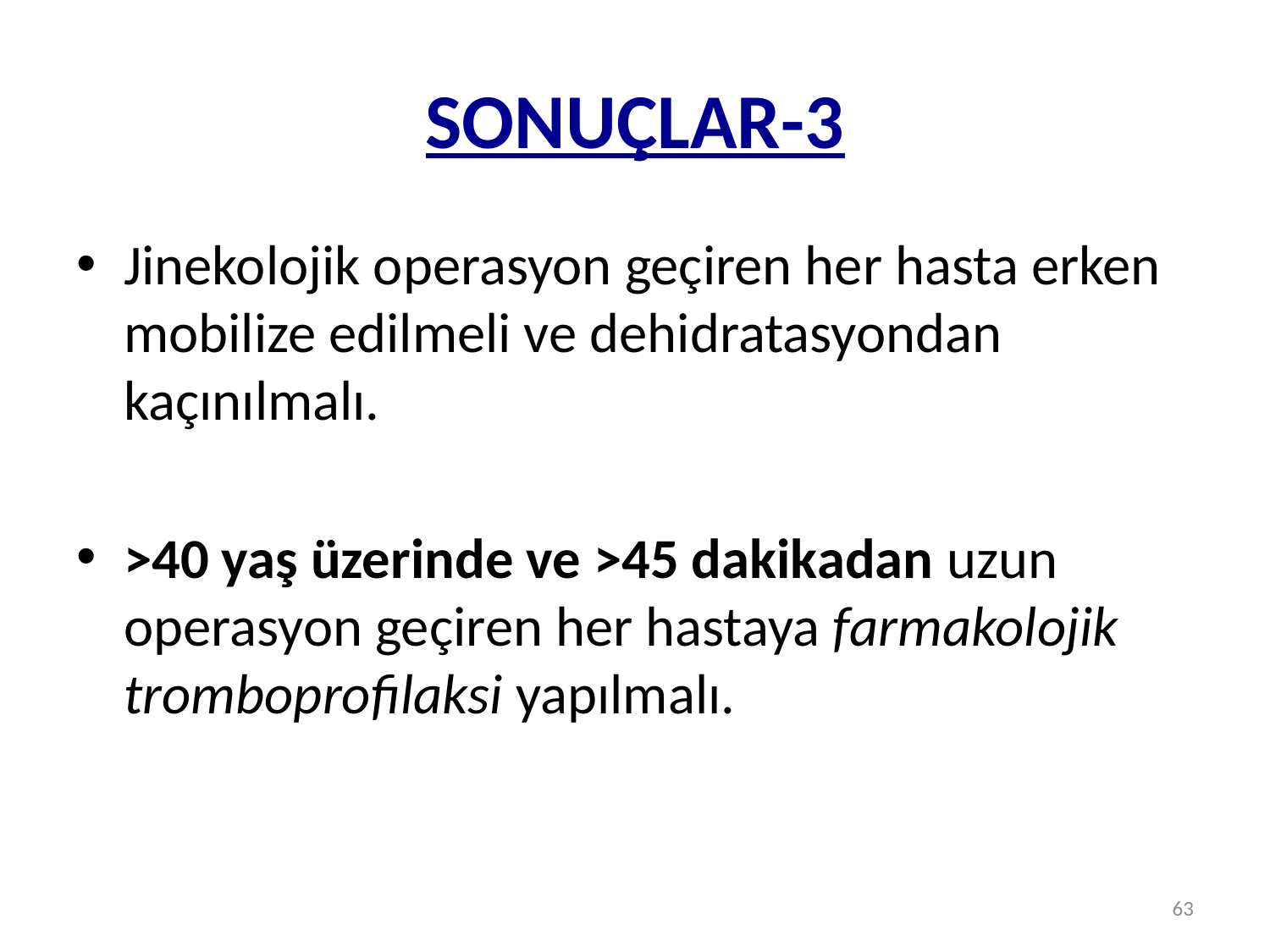

# SONUÇLAR-3
Jinekolojik operasyon geçiren her hasta erken mobilize edilmeli ve dehidratasyondan kaçınılmalı.

>40 yaş üzerinde ve >45 dakikadan uzun operasyon geçiren her hastaya farmakolojik tromboprofilaksi yapılmalı.

63